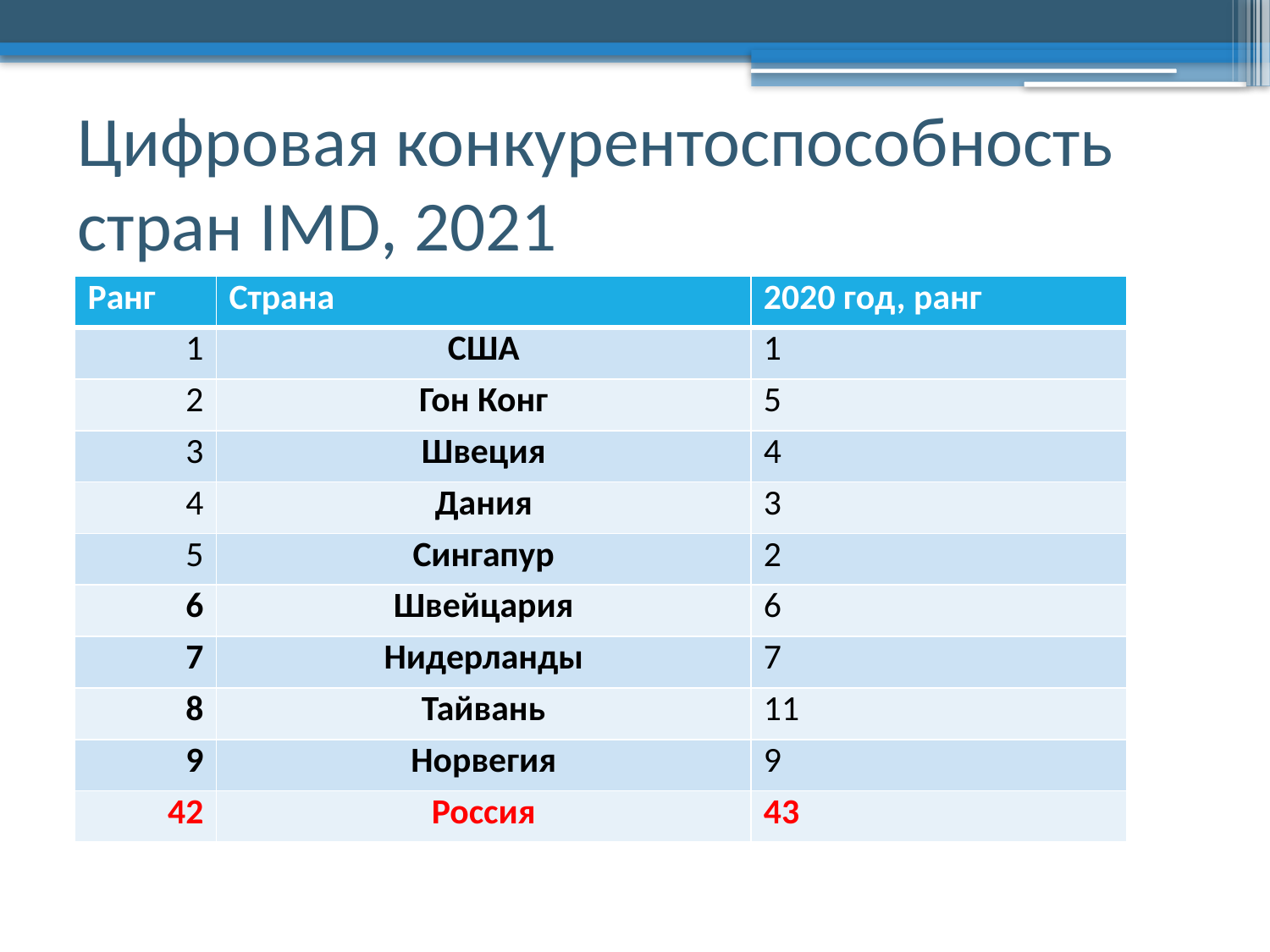

# Цифровая конкурентоспособность стран IMD, 2021
| Ранг | Страна | 2020 год, ранг |
| --- | --- | --- |
| 1 | США | 1 |
| 2 | Гон Конг | 5 |
| 3 | Швеция | 4 |
| 4 | Дания | 3 |
| 5 | Сингапур | 2 |
| 6 | Швейцария | 6 |
| 7 | Нидерланды | 7 |
| 8 | Тайвань | 11 |
| 9 | Норвегия | 9 |
| 42 | Россия | 43 |